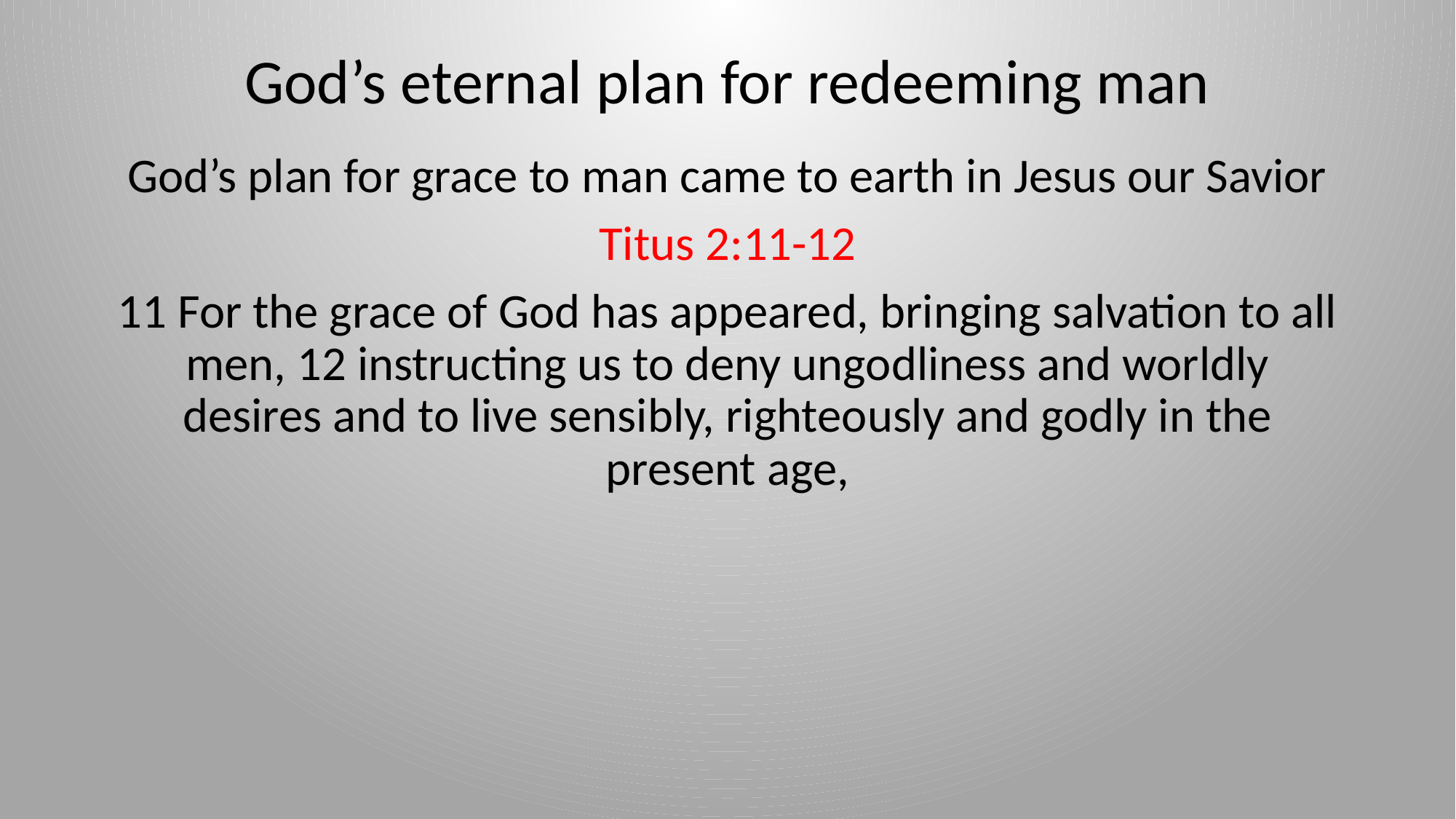

# God’s eternal plan for redeeming man
God’s plan for grace to man came to earth in Jesus our Savior
Titus 2:11-12
11 For the grace of God has appeared, bringing salvation to all men, 12 instructing us to deny ungodliness and worldly desires and to live sensibly, righteously and godly in the present age,